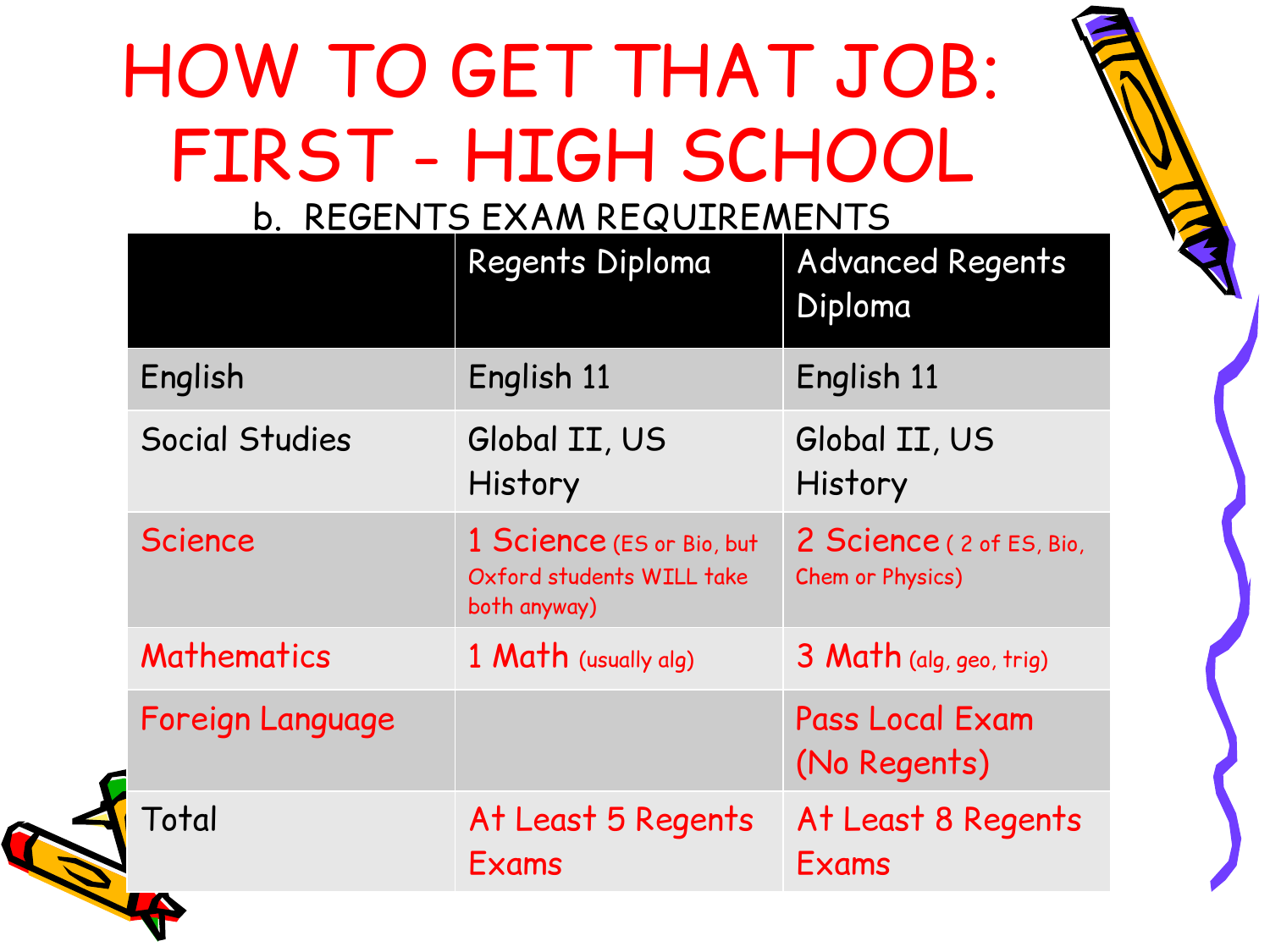

# HOW TO GET THAT JOB: FIRST - HIGH SCHOOL b.  REGENTS EXAM REQUIREMENTS
|  | Regents Diploma | Advanced Regents Diploma |
| --- | --- | --- |
| English | English 11 | English 11 |
| Social Studies | Global II, US History | Global II, US History |
| Science | 1 Science (ES or Bio, but Oxford students WILL take both anyway) | 2 Science ( 2 of ES, Bio, Chem or Physics) |
| Mathematics | 1 Math (usually alg) | 3 Math (alg, geo, trig) |
| Foreign Language |  | Pass Local Exam (No Regents) |
| Total | At Least 5 Regents Exams | At Least 8 Regents Exams |